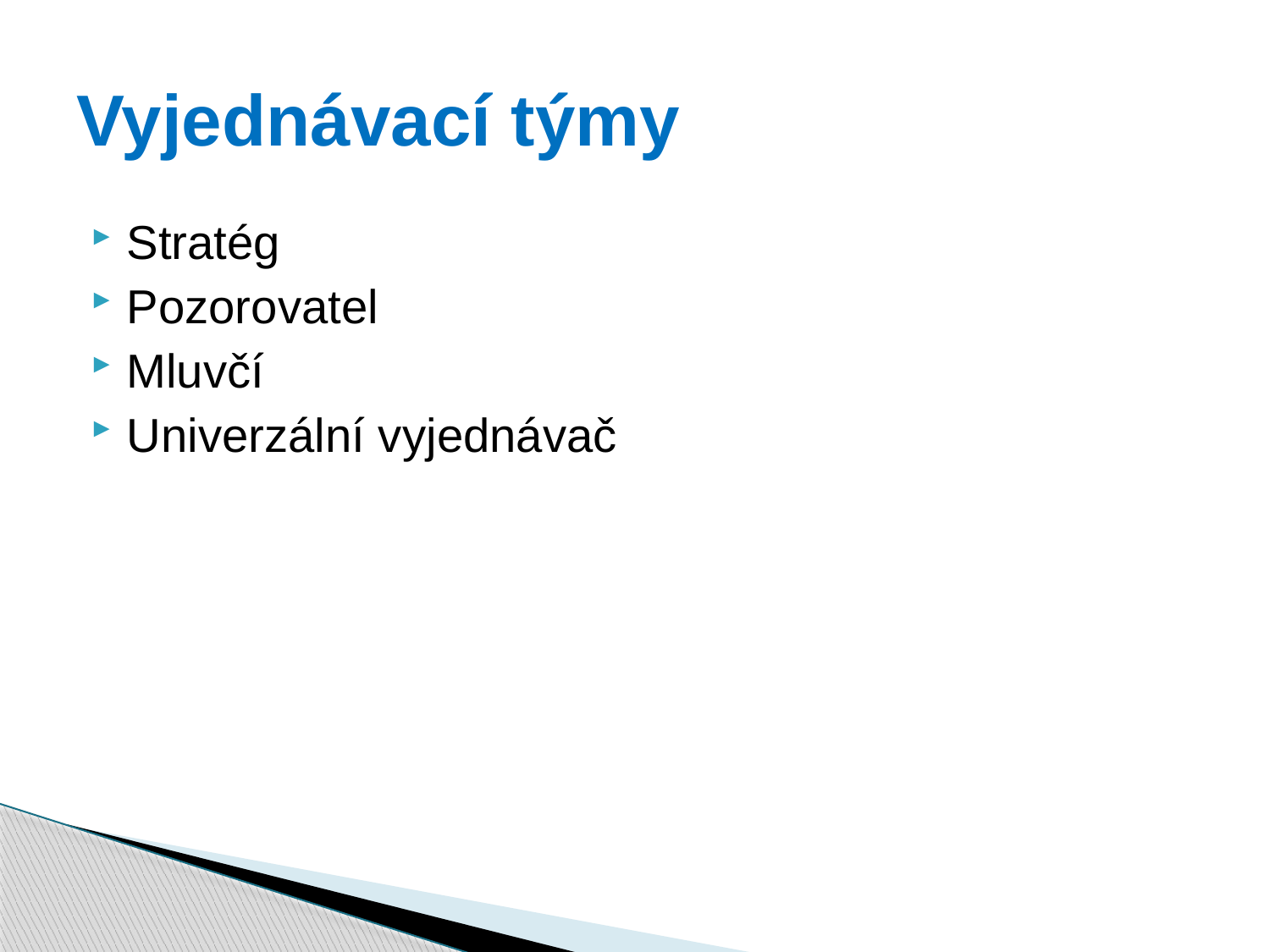

# Vyjednávací týmy
Stratég
Pozorovatel
Mluvčí
Univerzální vyjednávač